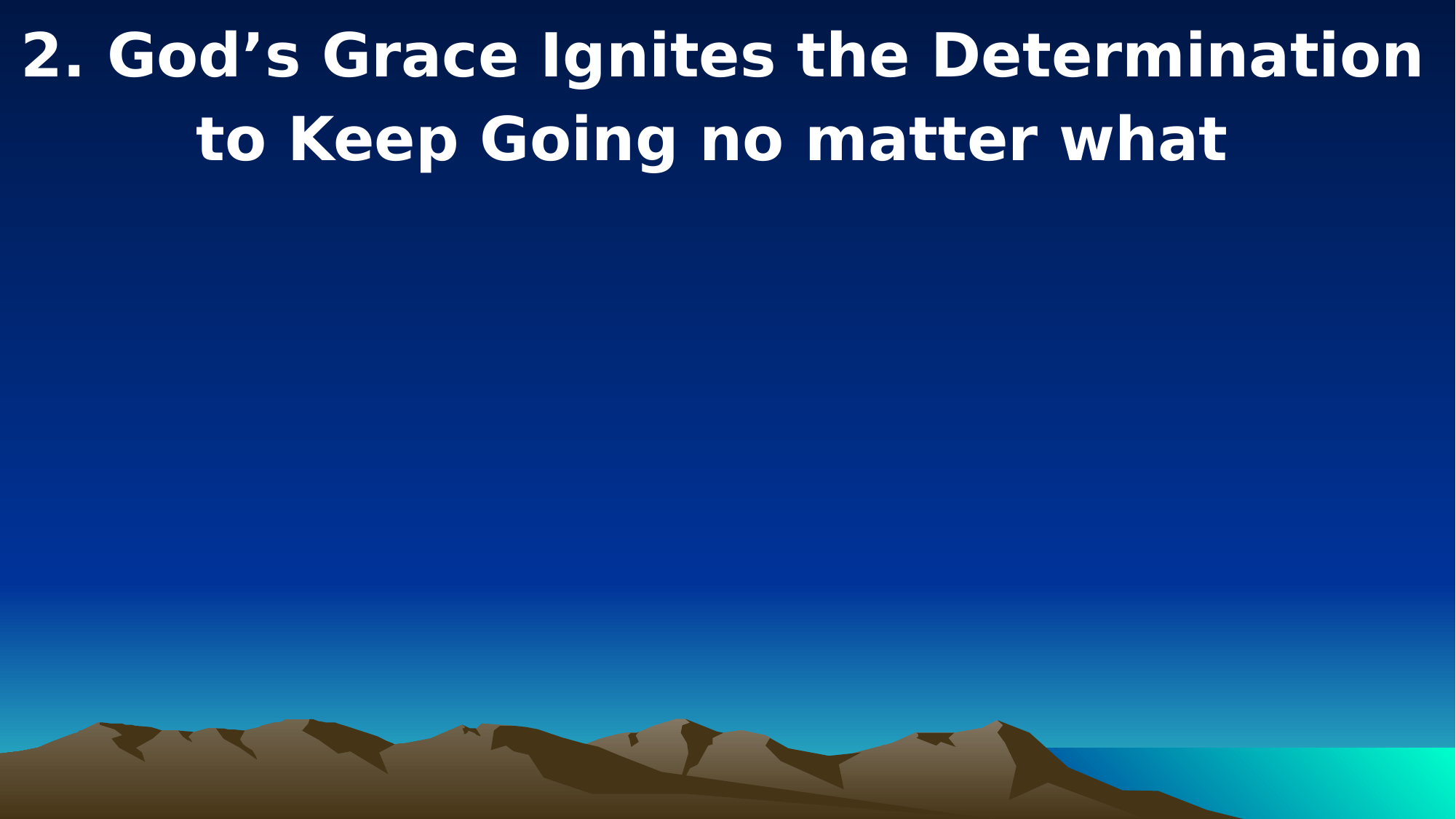

2. God’s Grace Ignites the Determination to Keep Going no matter what